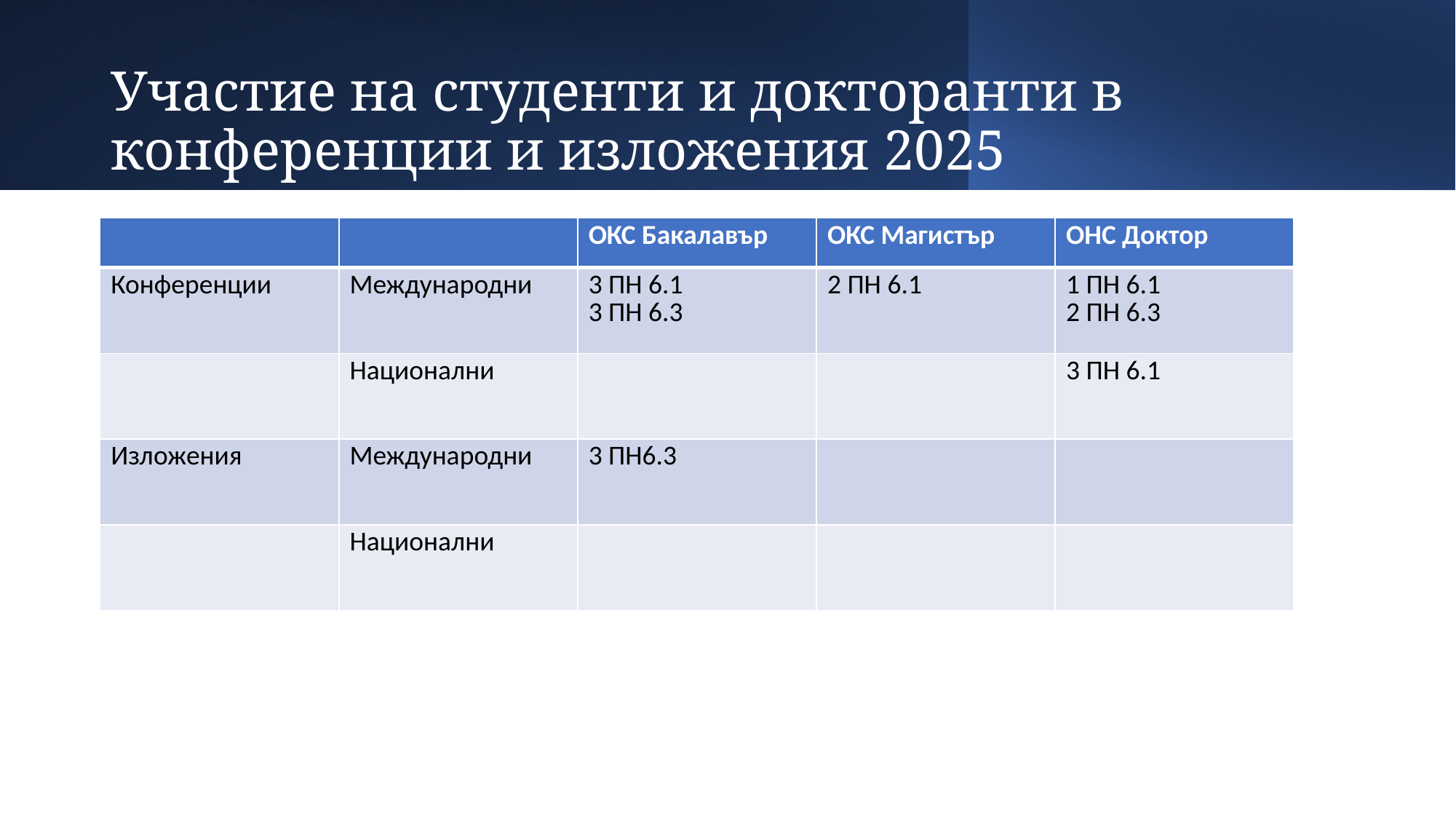

# Участие на студенти и докторанти в конференции и изложения 2025
|  |  | ОКС Бакалавър | ОКС Магистър | ОНС Доктор |
| --- | --- | --- | --- | --- |
| Конференции | Международни | 3 ПН 6.1 3 ПН 6.3 | 2 ПН 6.1 | 1 ПН 6.1 2 ПН 6.3 |
|  | Национални |  |  | 3 ПН 6.1 |
| Изложения | Международни | 3 ПН6.3 |  |  |
|  | Национални |  |  |  |